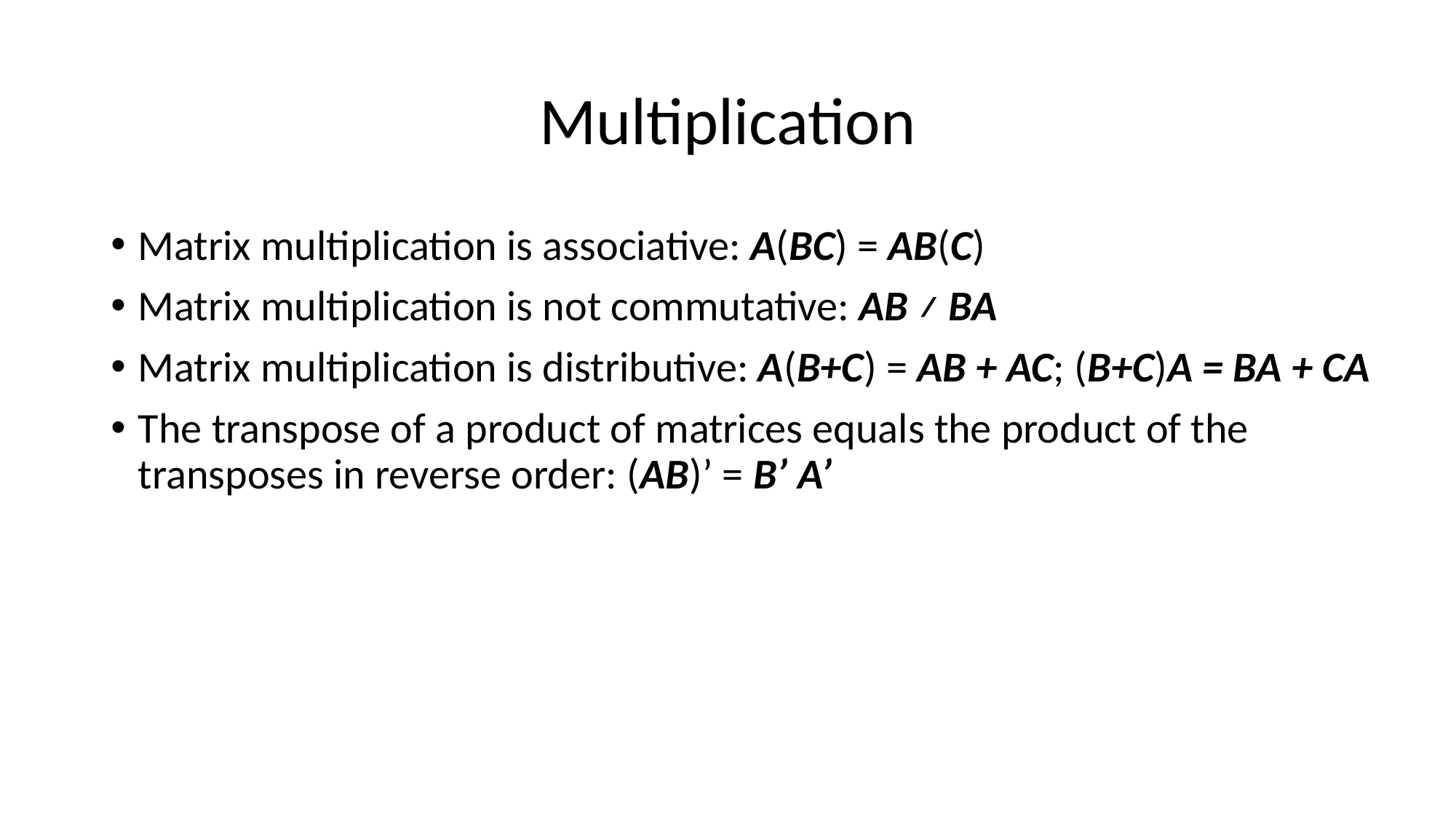

# Multiplication
Matrix multiplication is associative: A(BC) = AB(C)
Matrix multiplication is not commutative: AB ≠ BA
Matrix multiplication is distributive: A(B+C) = AB + AC; (B+C)A = BA + CA
The transpose of a product of matrices equals the product of the transposes in reverse order: (AB)’ = B’ A’